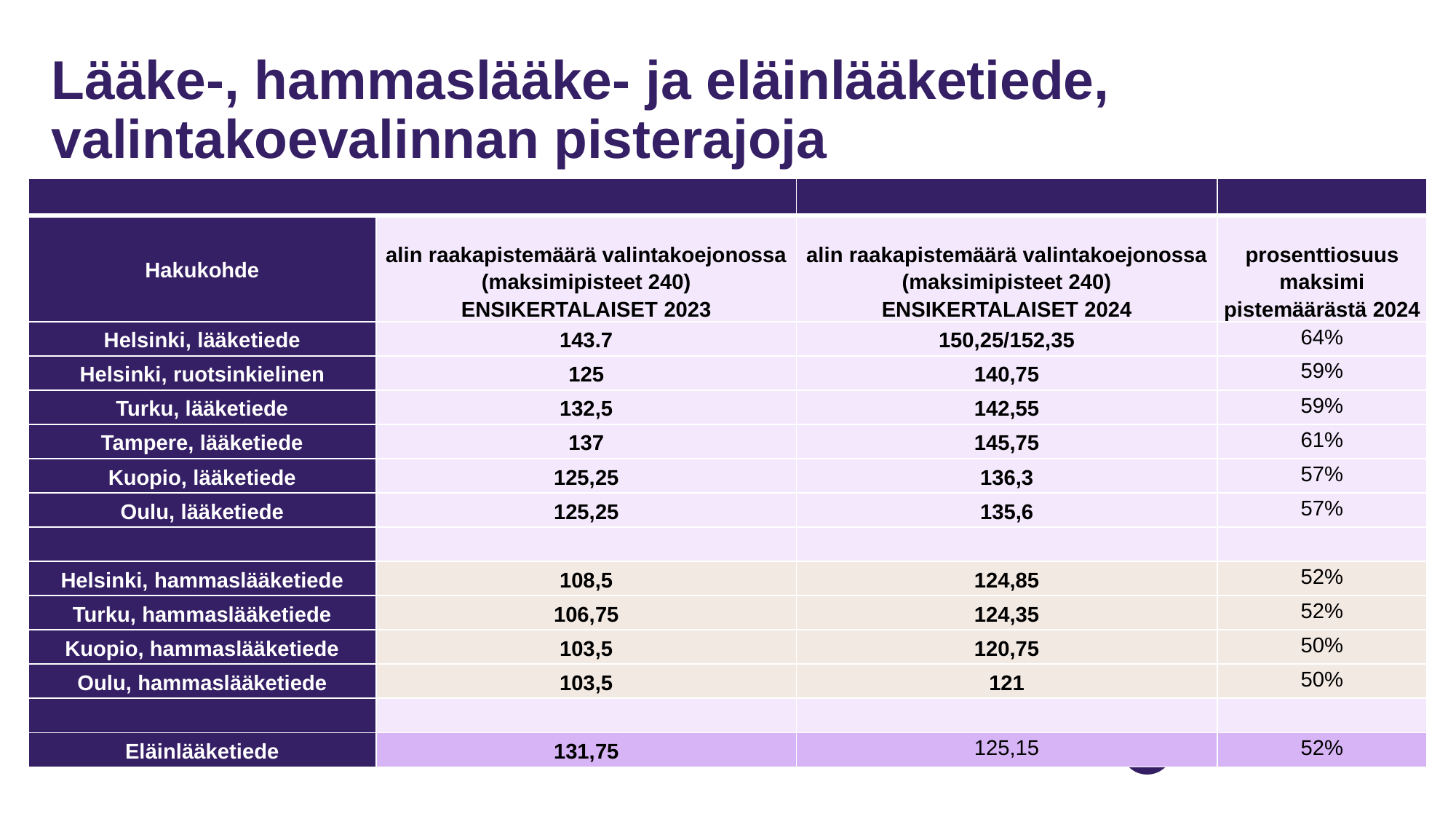

# Lääke-, hammaslääke- ja eläinlääketiede, valintakoevalinnan pisterajoja
|  |  |  |  |
| --- | --- | --- | --- |
| Hakukohde | alin raakapistemäärä valintakoejonossa (maksimipisteet 240) ENSIKERTALAISET 2023 | alin raakapistemäärä valintakoejonossa (maksimipisteet 240) ENSIKERTALAISET 2024 | prosenttiosuus maksimi pistemäärästä 2024 |
| Helsinki, lääketiede | 143.7 | 150,25/152,35 | 64% |
| Helsinki, ruotsinkielinen | 125 | 140,75 | 59% |
| Turku, lääketiede | 132,5 | 142,55 | 59% |
| Tampere, lääketiede | 137 | 145,75 | 61% |
| Kuopio, lääketiede | 125,25 | 136,3 | 57% |
| Oulu, lääketiede | 125,25 | 135,6 | 57% |
|  |  |  |  |
| Helsinki, hammaslääketiede | 108,5 | 124,85 | 52% |
| Turku, hammaslääketiede | 106,75 | 124,35 | 52% |
| Kuopio, hammaslääketiede | 103,5 | 120,75 | 50% |
| Oulu, hammaslääketiede | 103,5 | 121 | 50% |
|  |  |  |  |
| Eläinlääketiede | 131,75 | 125,15 | 52% |